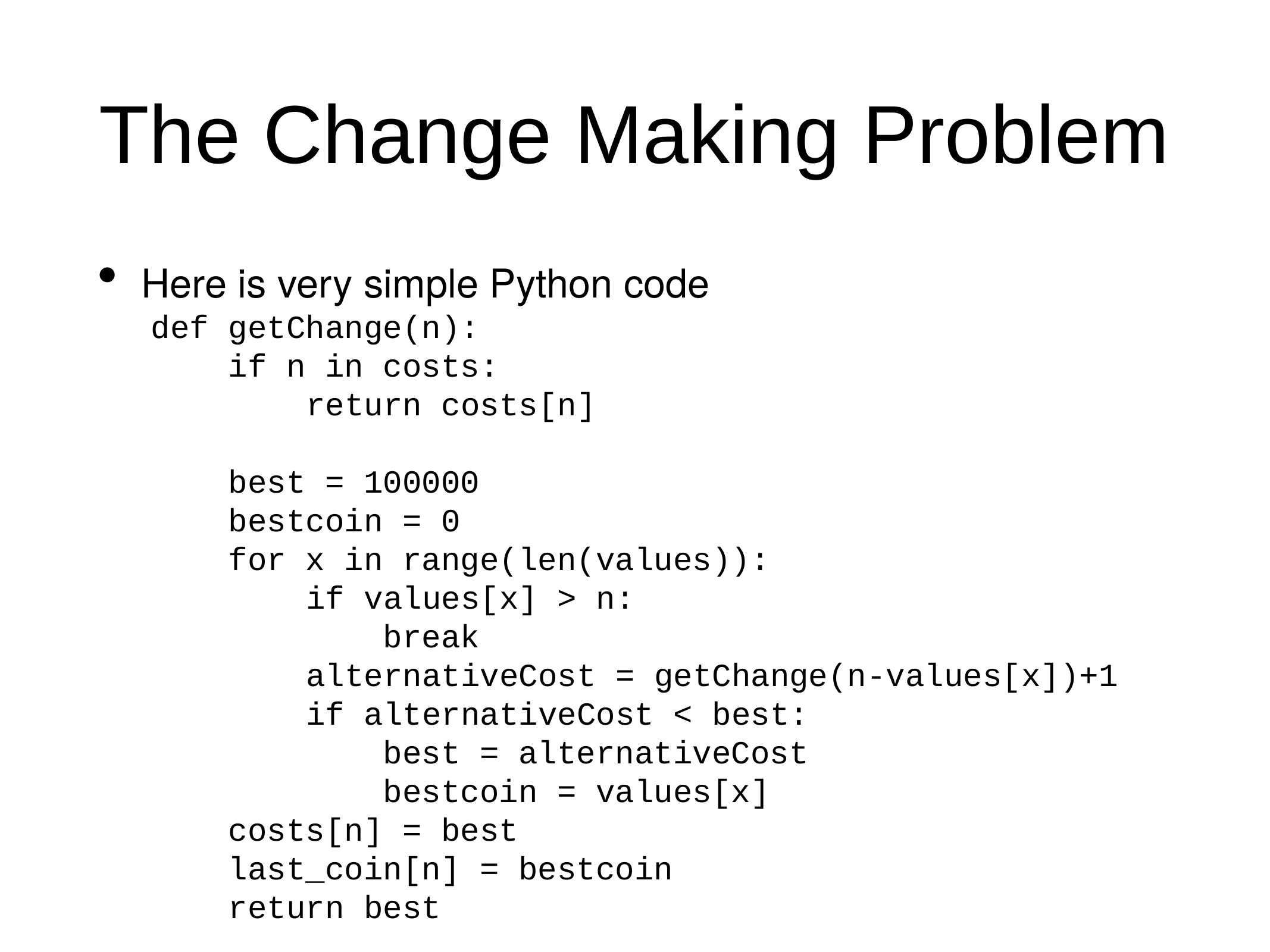

# The Change Making Problem
Here is very simple Python code
def getChange(n):
    if n in costs:
        return costs[n]

    best = 100000
    bestcoin = 0
    for x in range(len(values)):
        if values[x] > n:
            break
        alternativeCost = getChange(n-values[x])+1
        if alternativeCost < best:
            best = alternativeCost
            bestcoin = values[x]
    costs[n] = best
    last_coin[n] = bestcoin
    return best